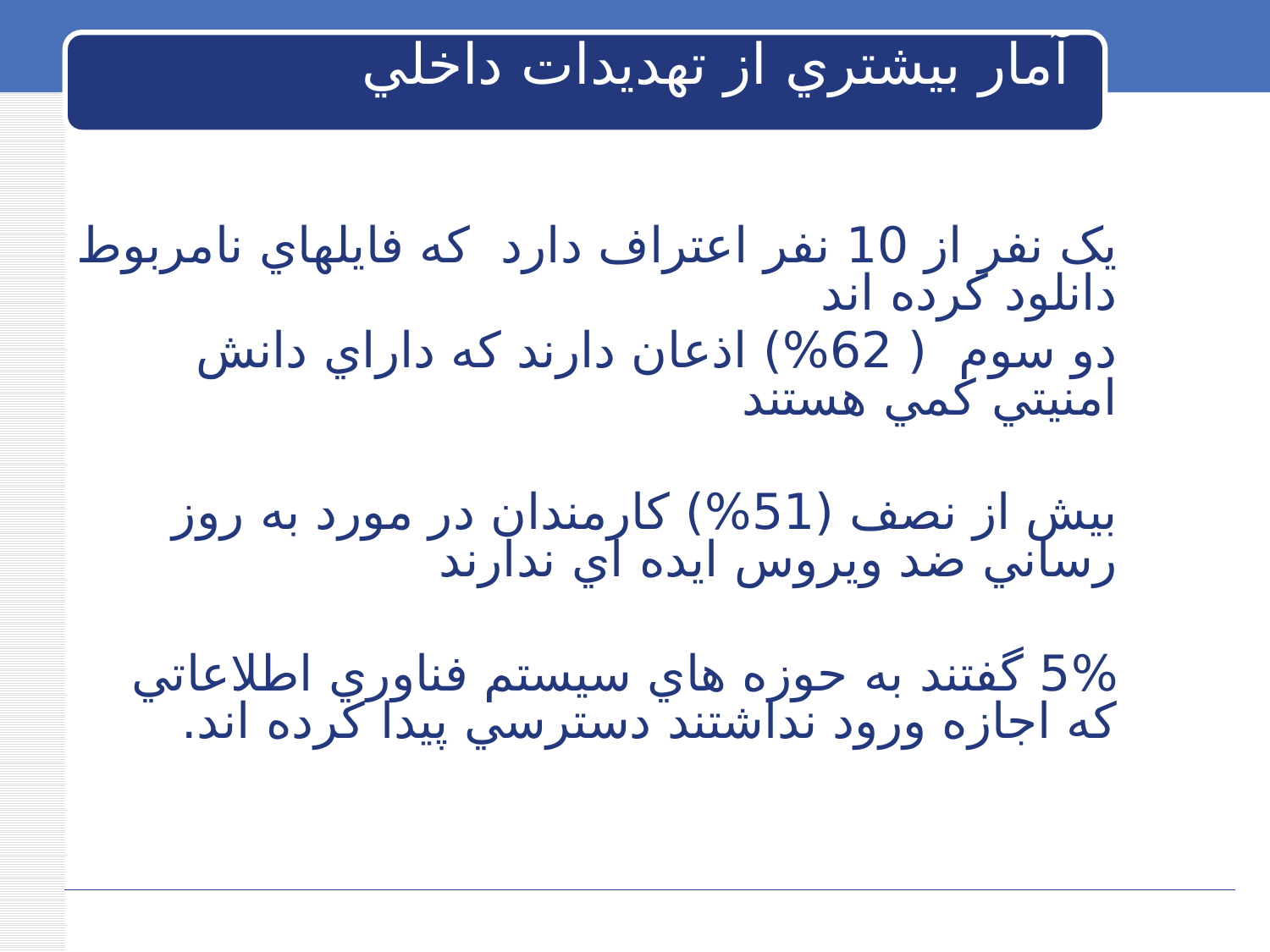

# آمار بيشتري از تهديدات داخلي

يک نفر از 10 نفر اعتراف دارد  که فايلهاي نامربوط دانلود کرده اند
دو سوم  ( 62%) اذعان دارند که داراي دانش امنيتي کمي هستند

بيش از نصف (51%) کارمندان در مورد به روز رساني ضد ويروس ايده اي ندارند

5% گفتند به حوزه هاي سيستم فناوري اطلاعاتي که اجازه ورود نداشتند دسترسي پيدا کرده اند.